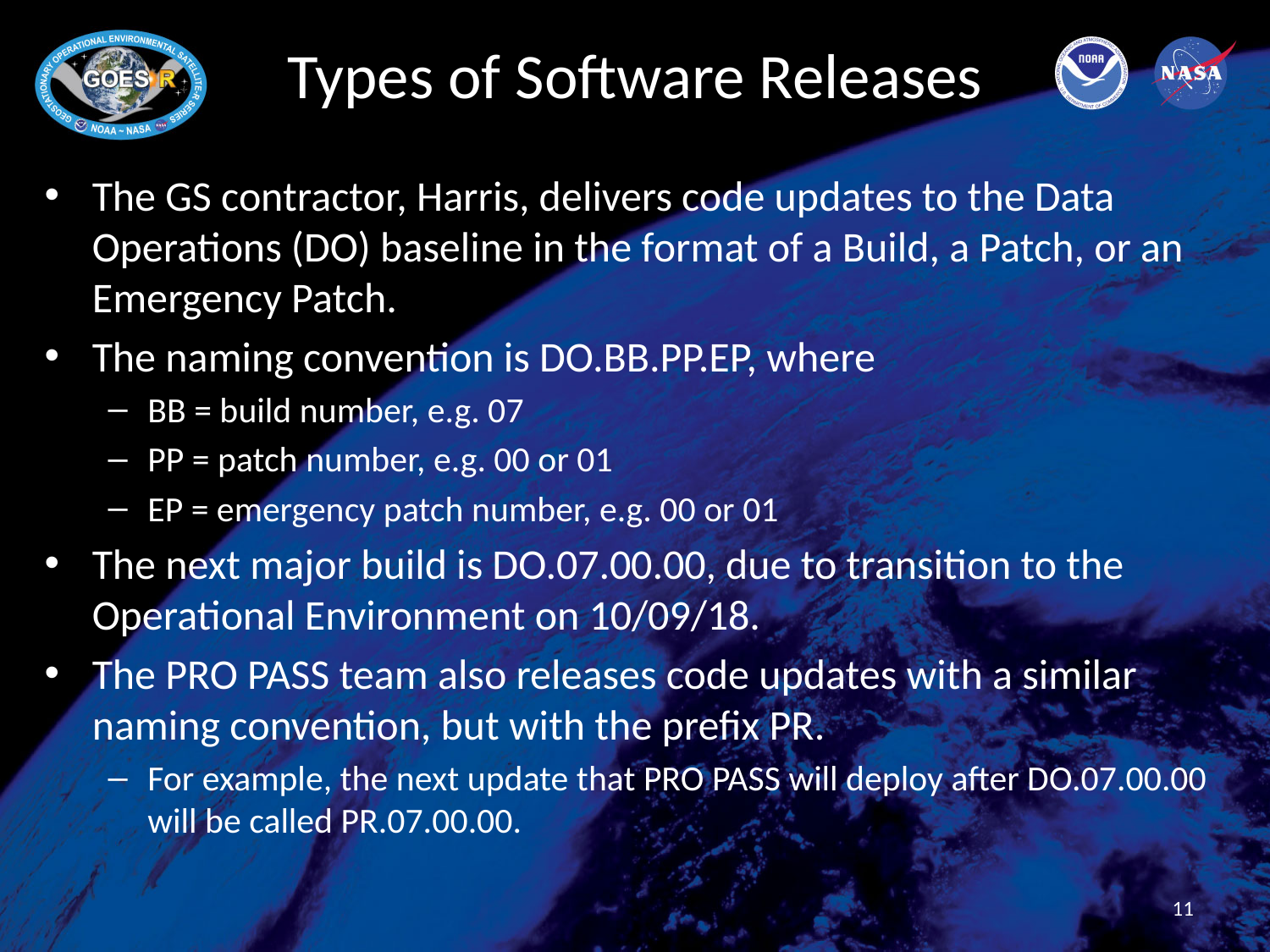

# Types of Software Releases
The GS contractor, Harris, delivers code updates to the Data Operations (DO) baseline in the format of a Build, a Patch, or an Emergency Patch.
The naming convention is DO.BB.PP.EP, where
BB = build number, e.g. 07
PP = patch number, e.g. 00 or 01
EP = emergency patch number, e.g. 00 or 01
The next major build is DO.07.00.00, due to transition to the Operational Environment on 10/09/18.
The PRO PASS team also releases code updates with a similar naming convention, but with the prefix PR.
For example, the next update that PRO PASS will deploy after DO.07.00.00 will be called PR.07.00.00.
11